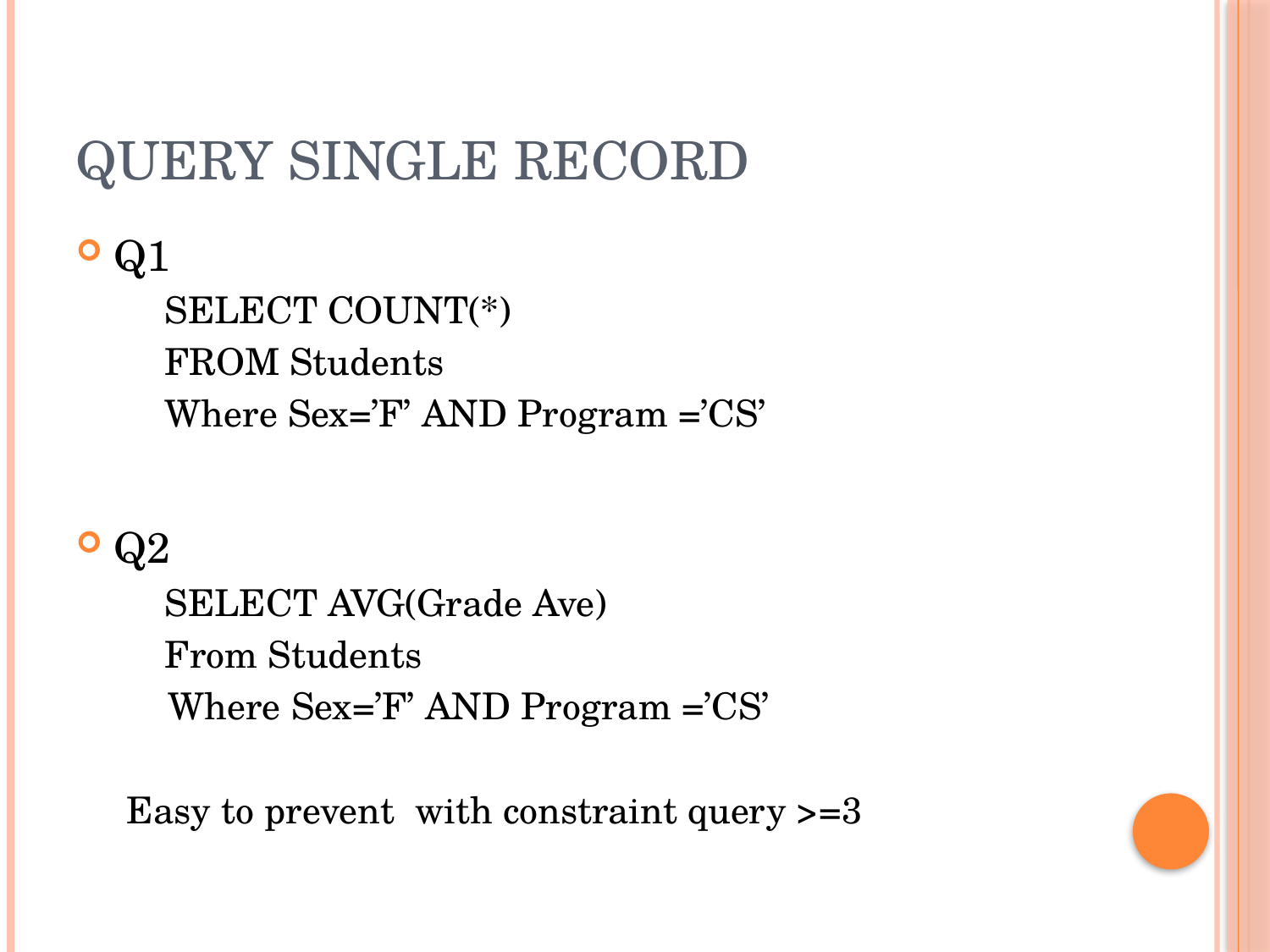

# Query single record
Q1
	SELECT COUNT(*)
	FROM Students
	Where Sex=’F’ AND Program =’CS’

Q2
	SELECT AVG(Grade Ave)
	From Students
    Where Sex=’F’ AND Program =’CS’

Easy to prevent  with constraint query >=3